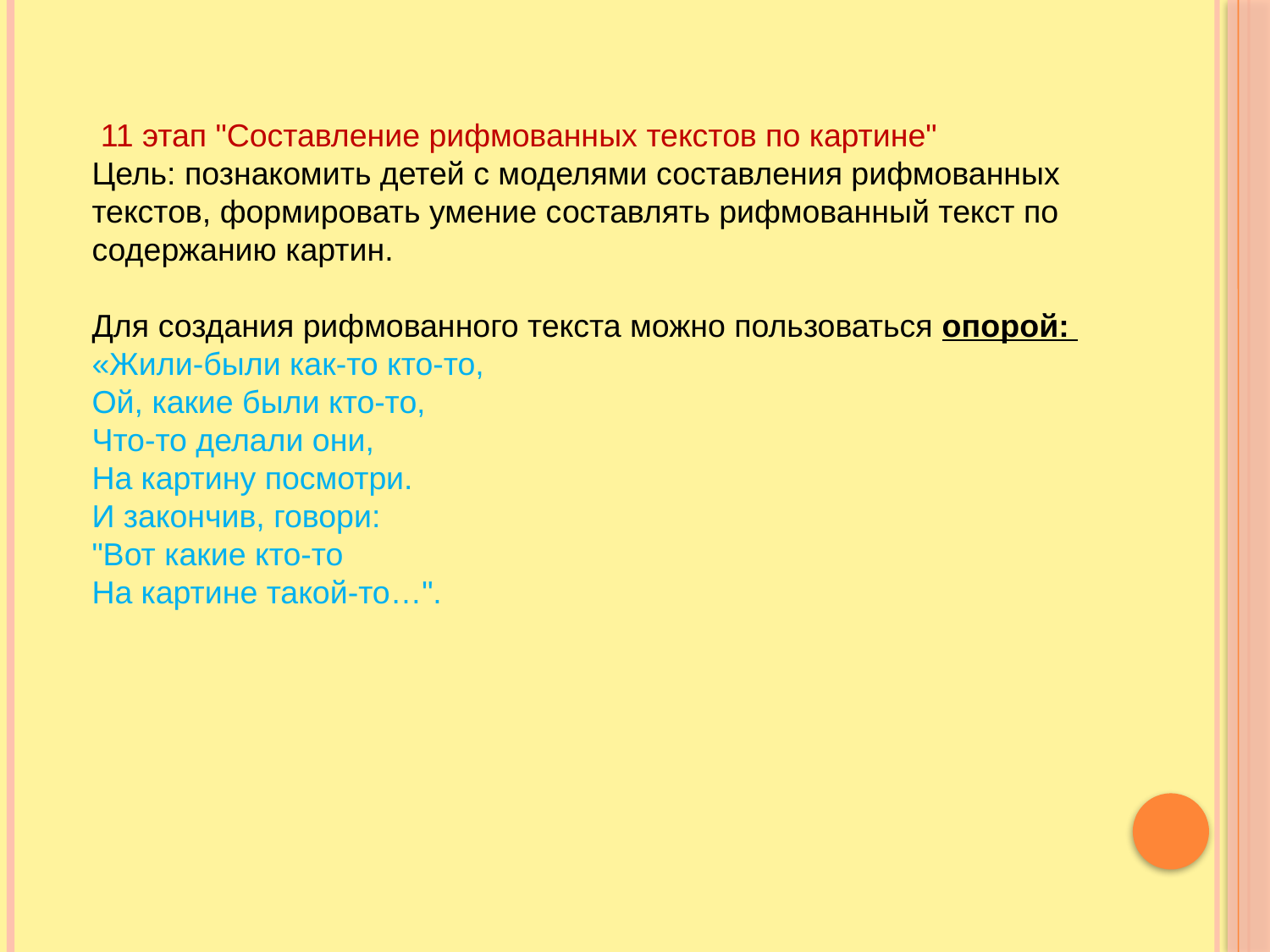

11 этап "Составление рифмованных текстов по картине"
Цель: познакомить детей с моделями составления рифмованных текстов, формировать умение составлять рифмованный текст по содержанию картин.

Для создания рифмованного текста можно пользоваться опорой:
«Жили-были как-то кто-то,
Ой, какие были кто-то,
Что-то делали они,
На картину посмотри.
И закончив, говори:
"Вот какие кто-то
На картине такой-то…".